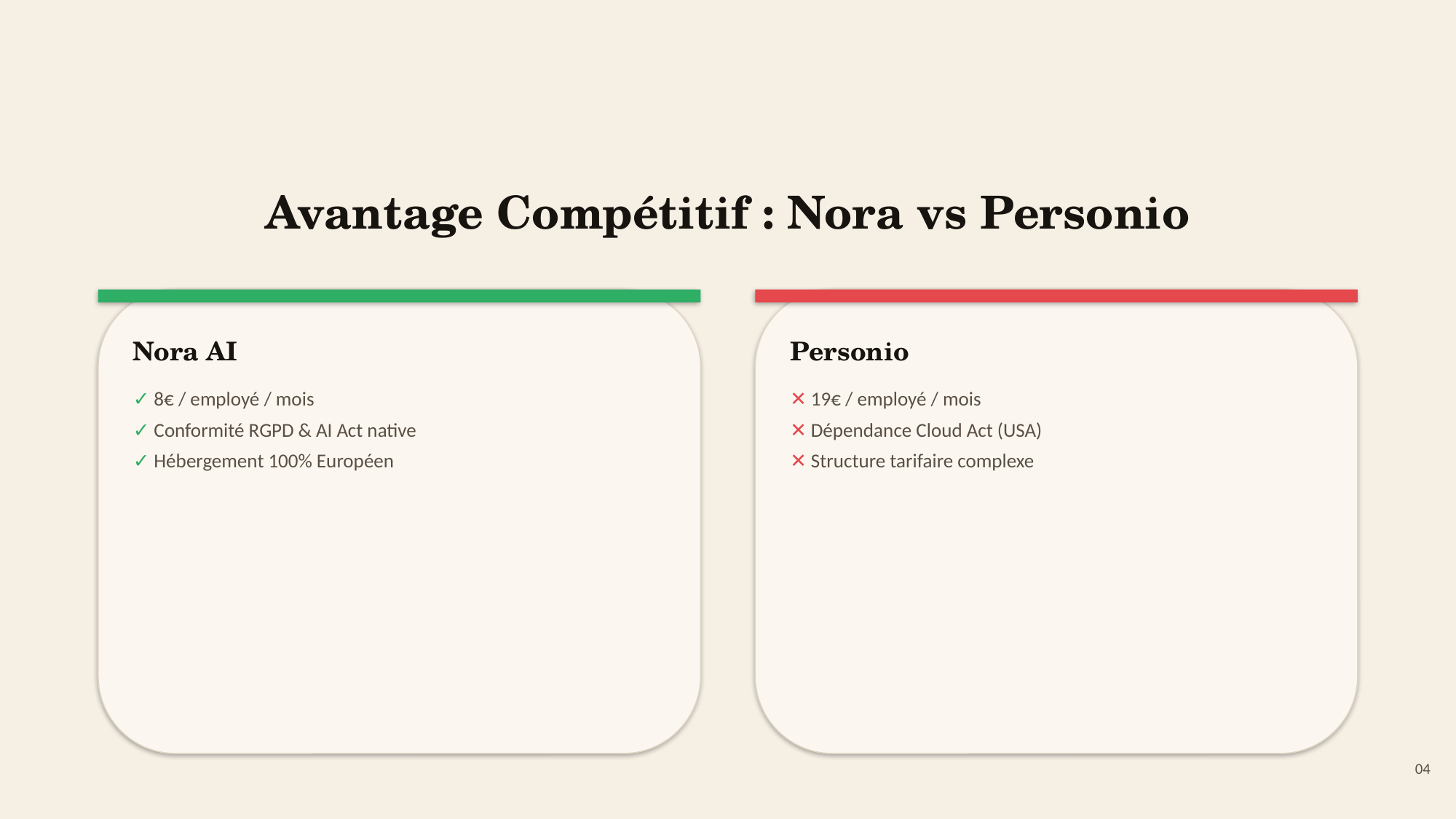

# Avantage Compétitif : Nora vs Personio

Nora AI
✓ 8€ / employé / mois
✓ Conformité RGPD & AI Act native
✓ Hébergement 100% Européen
Personio
✕ 19€ / employé / mois
✕ Dépendance Cloud Act (USA)
✕ Structure tarifaire complexe
04